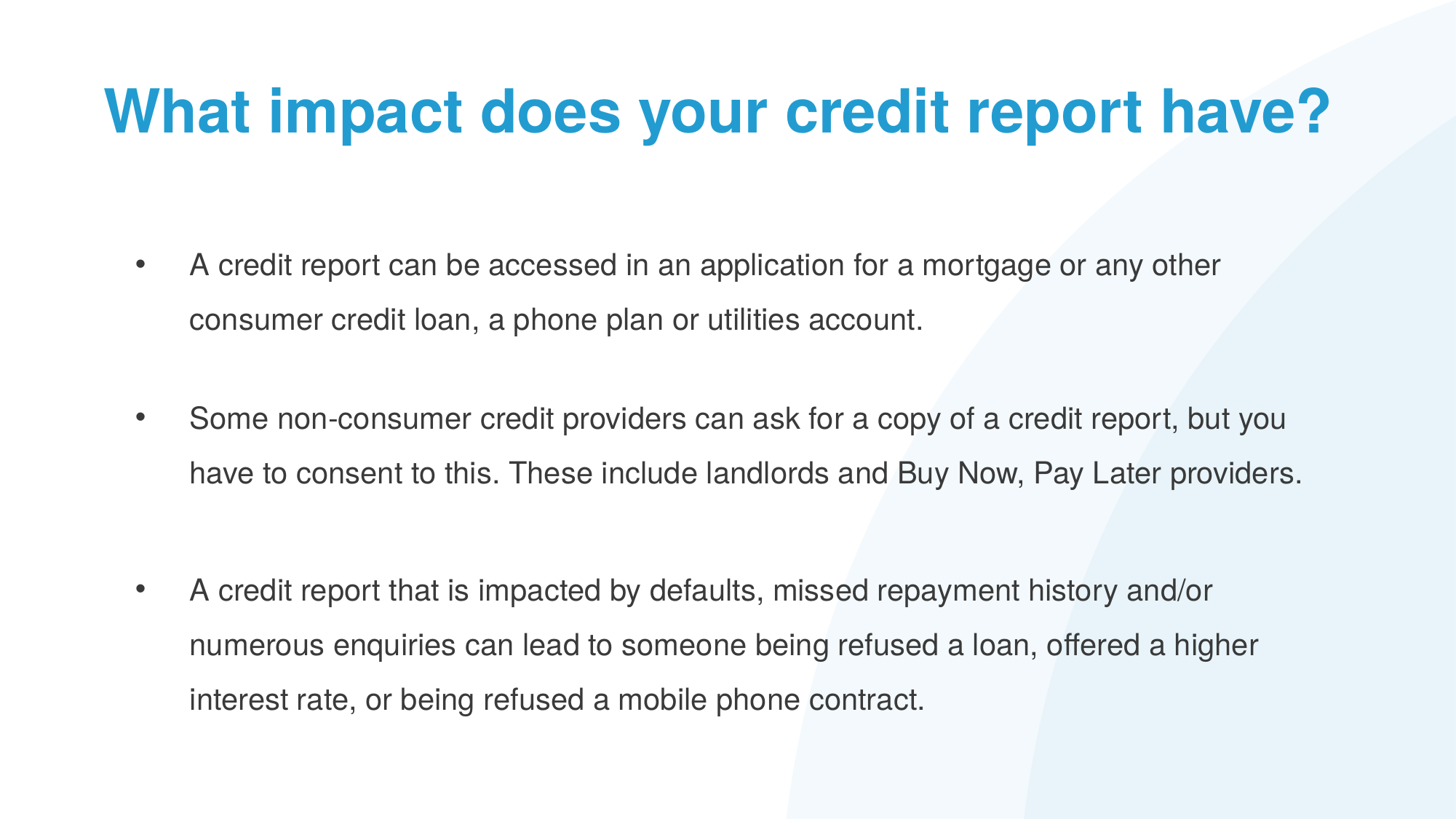

# What impact does your credit report have?
A credit report can be accessed in an application for a mortgage or any other consumer credit loan, a phone plan or utilities account.
Some non-consumer credit providers can ask for a copy of a credit report, but you have to consent to this. These include landlords and Buy Now, Pay Later providers.
A credit report that is impacted by defaults, missed repayment history and/or numerous enquiries can lead to someone being refused a loan, offered a higher interest rate, or being refused a mobile phone contract.